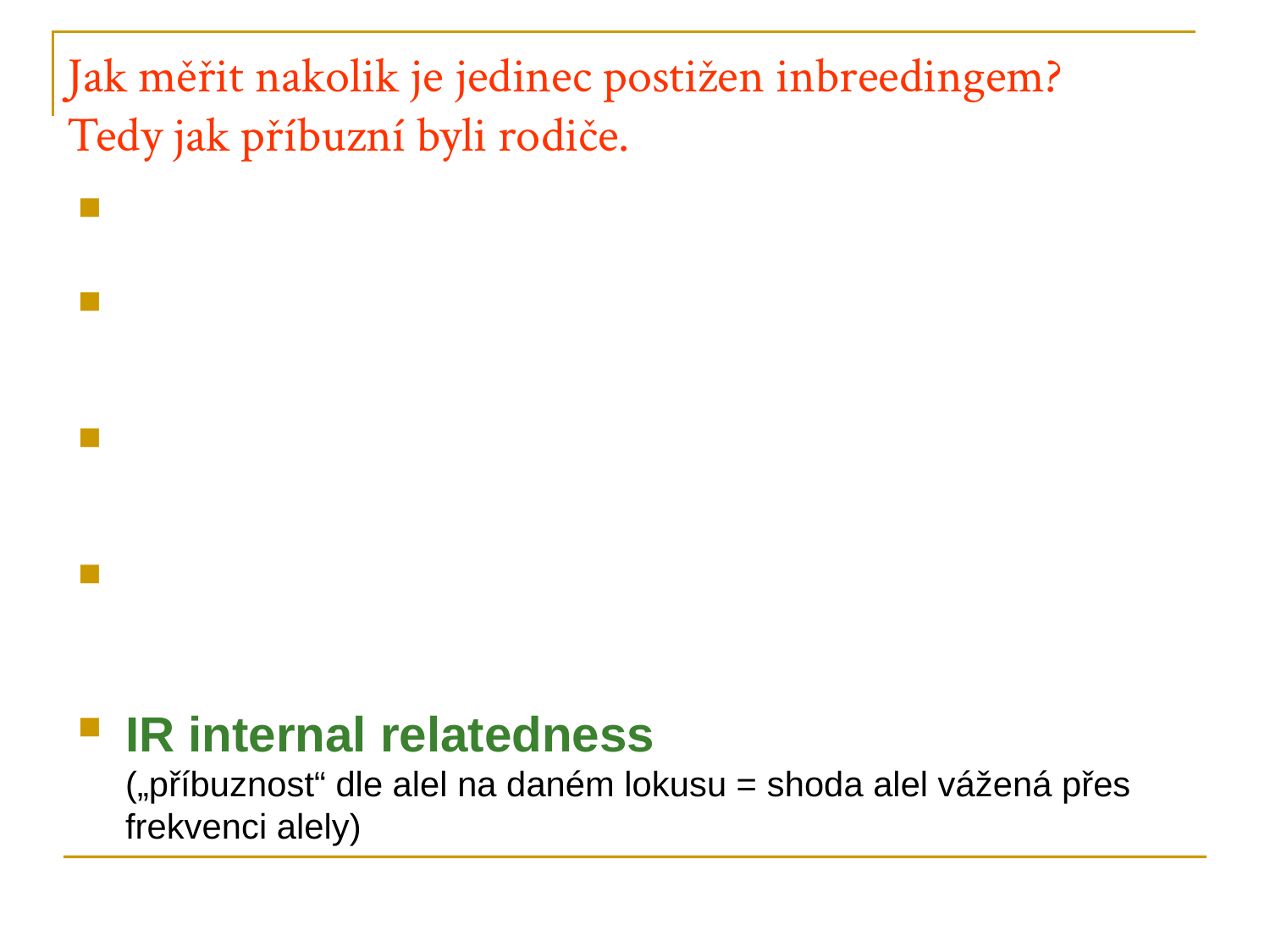

# Jak měřit nakolik je jedinec postižen inbreedingem? Tedy jak příbuzní byli rodiče.
Rodokmeny – z rodokmenů se usoudí, zda se kříží příbuzní

Heterozygotnost
(průměrná heterozygotnost přes více lokusů)

SH - standardizovaná heterozygotnost
vážení přes průměrnou heterozygotnost na lokusu

d2  rozdíl velikosti alel
lze opět vážit (standardizovat) přes průměrné rozdíly
IR internal relatedness
(„příbuznost“ dle alel na daném lokusu = shoda alel vážená přes frekvenci alely)